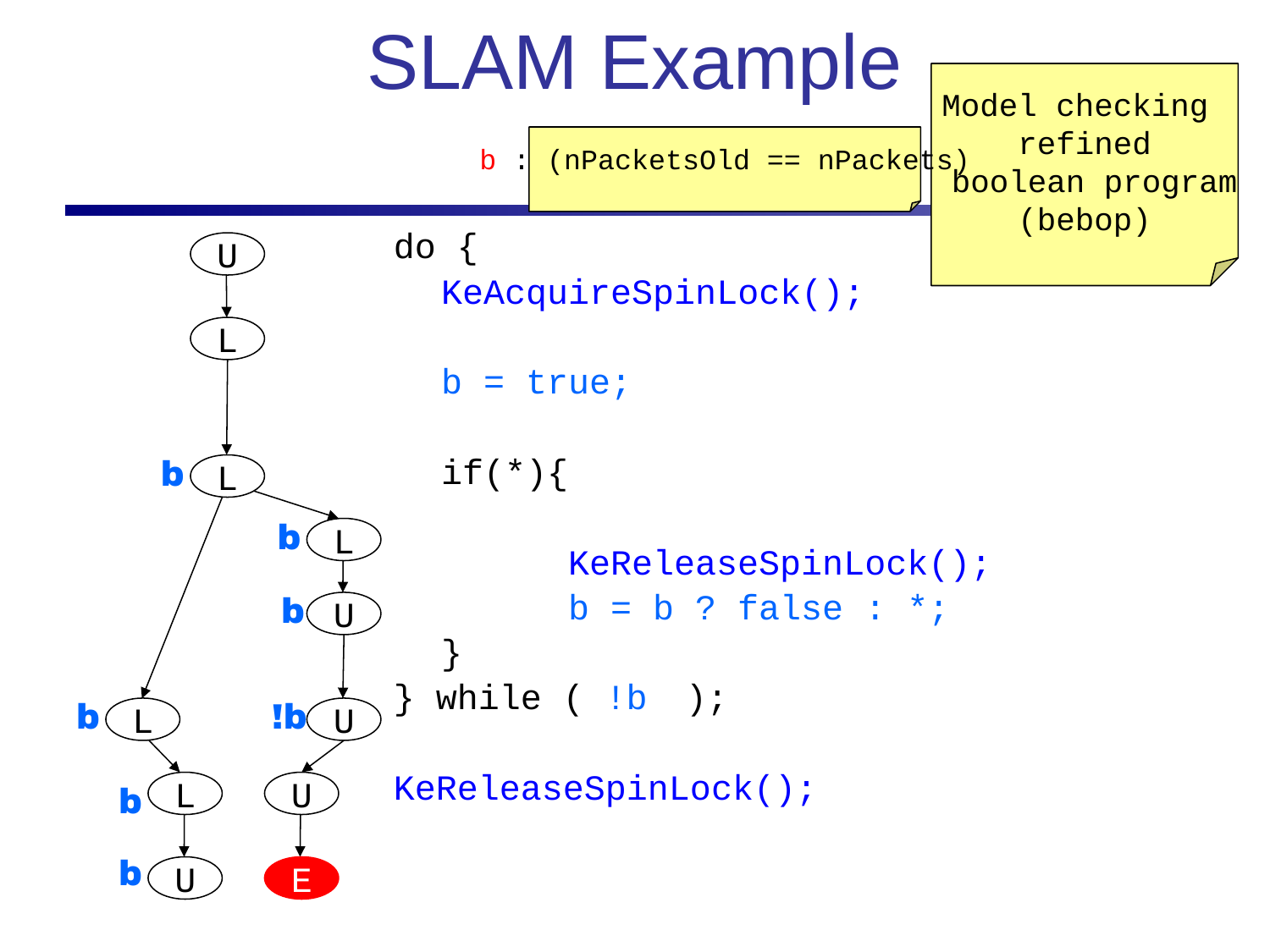

# SLAM Example
Model checking
refined
 boolean program
(bebop)

b : (nPacketsOld == nPackets)

do {
	KeAcquireSpinLock();

	b = true;

	if(*){

		KeReleaseSpinLock();
		b = b ? false : *;
	}
} while ( !b  );

KeReleaseSpinLock();

U
L
b
L
b
L
b
U
b
!b
L
U
b
L
U
b
U
E